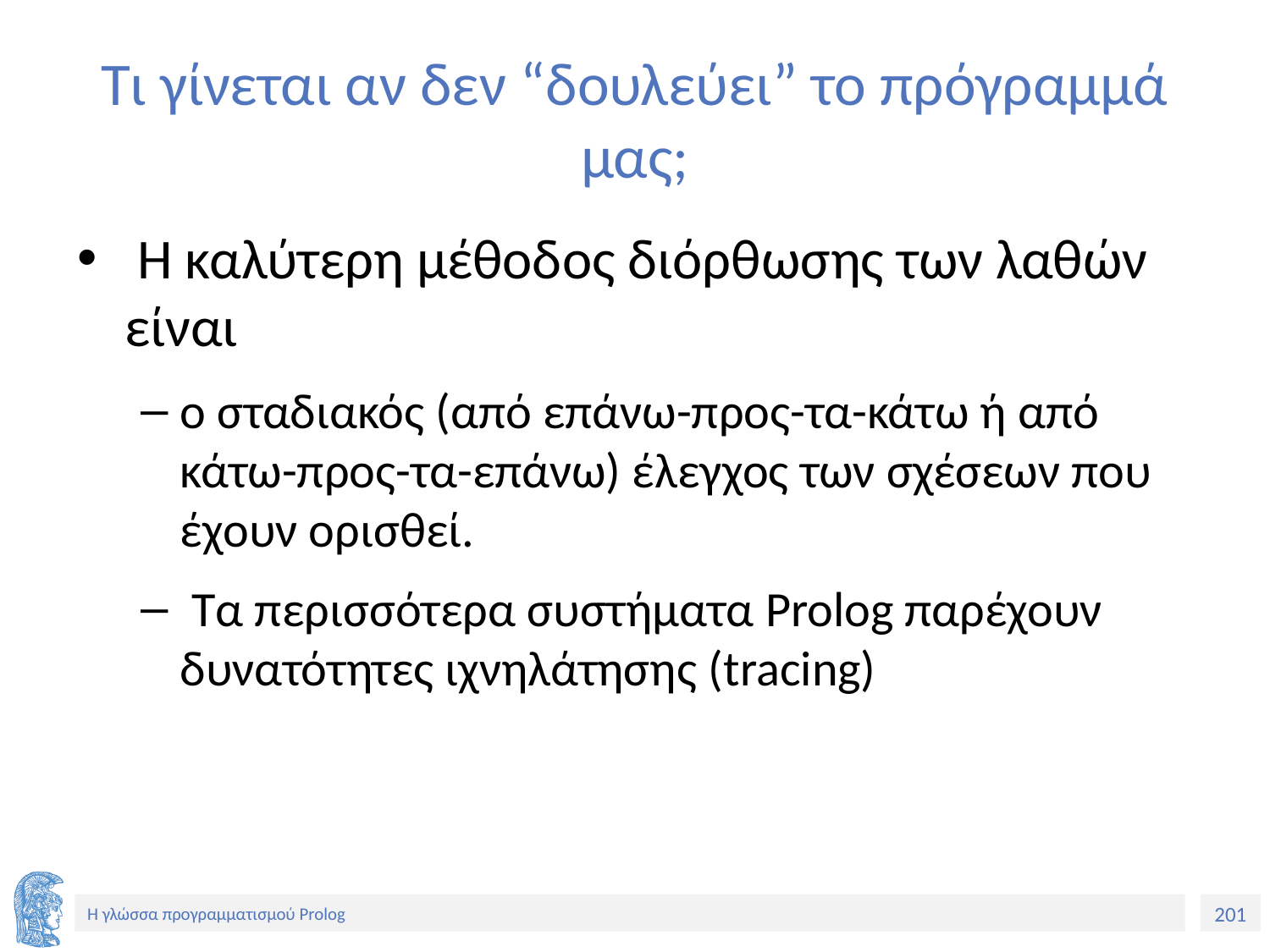

# Τι γίνεται αν δεν “δουλεύει” το πρόγραμμά μας;
 Η καλύτερη μέθοδος διόρθωσης των λαθών είναι
ο σταδιακός (από επάνω-προς-τα-κάτω ή από κάτω-προς-τα-επάνω) έλεγχος των σχέσεων που έχουν ορισθεί.
 Τα περισσότερα συστήματα Prolog παρέχουν δυνατότητες ιχνηλάτησης (tracing)